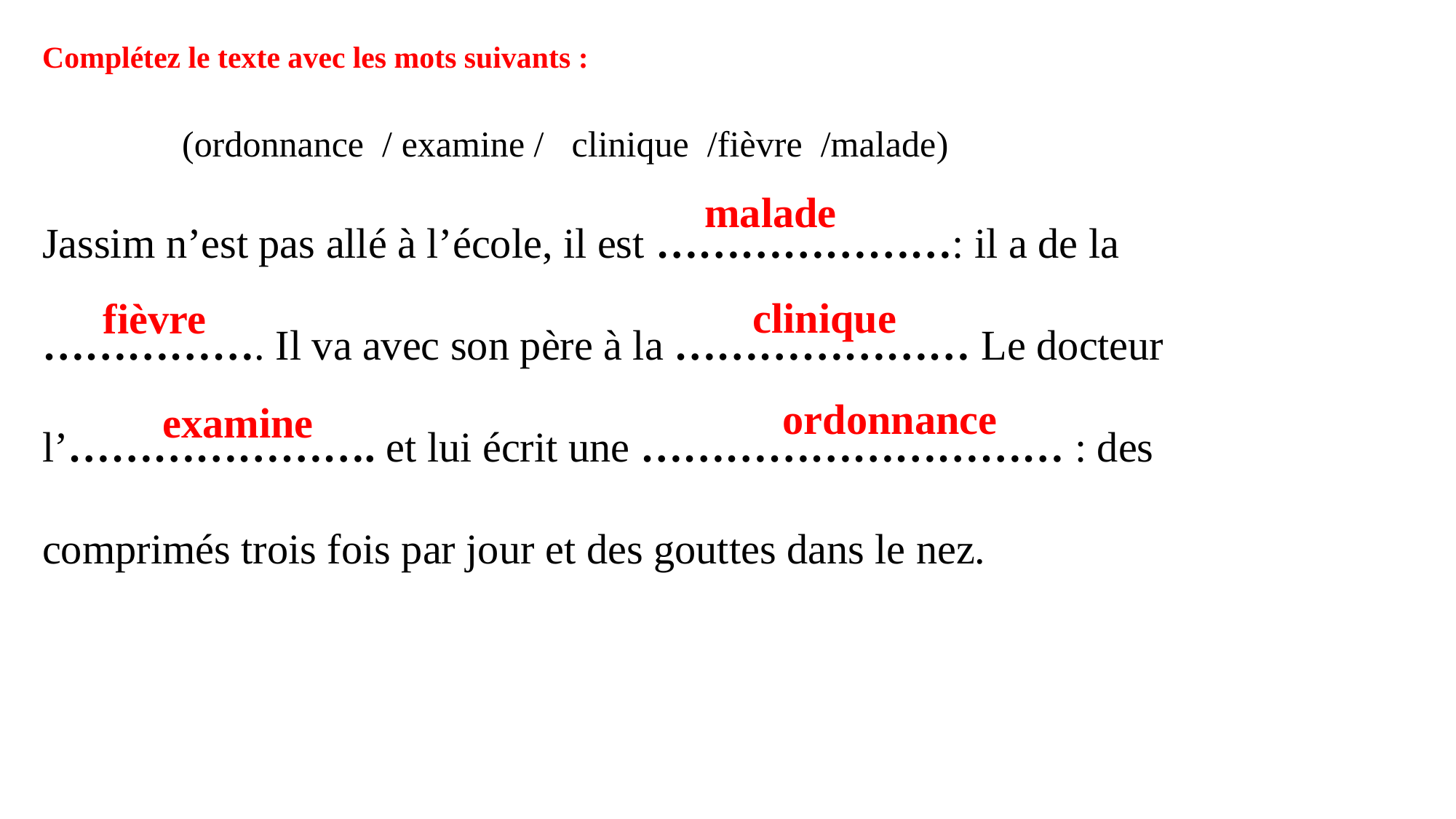

Complétez le texte avec les mots suivants :
(ordonnance  / examine /   clinique  /fièvre  /malade)
Jassim n’est pas allé à l’école, il est …………………: il a de la ……………. Il va avec son père à la ………………… Le docteur l’…………………. et lui écrit une ………………………… : des comprimés trois fois par jour et des gouttes dans le nez.

malade
clinique
fièvre
ordonnance
examine